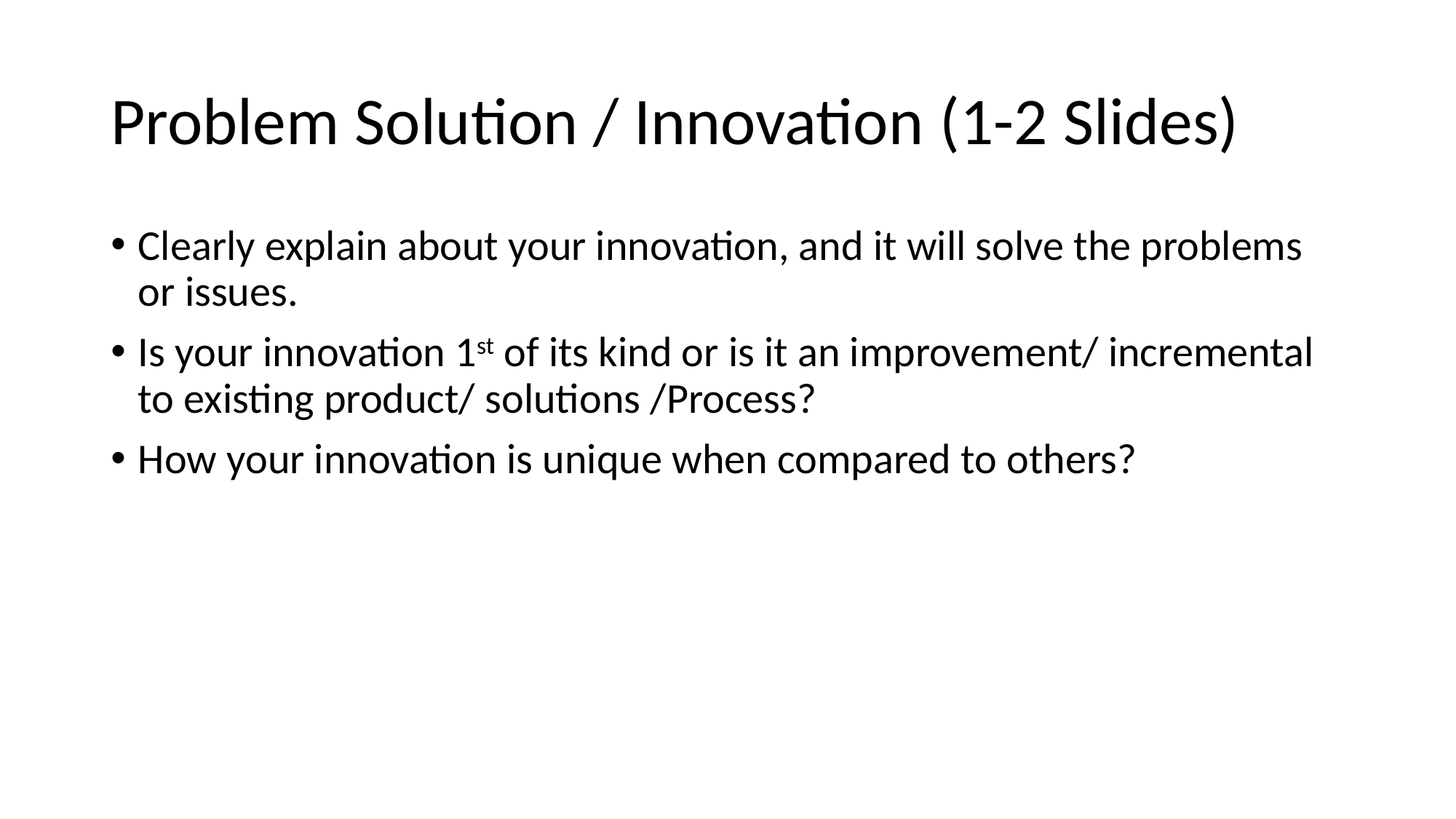

# Problem Solution / Innovation (1-2 Slides)
Clearly explain about your innovation, and it will solve the problems or issues.
Is your innovation 1st of its kind or is it an improvement/ incremental to existing product/ solutions /Process?
How your innovation is unique when compared to others?